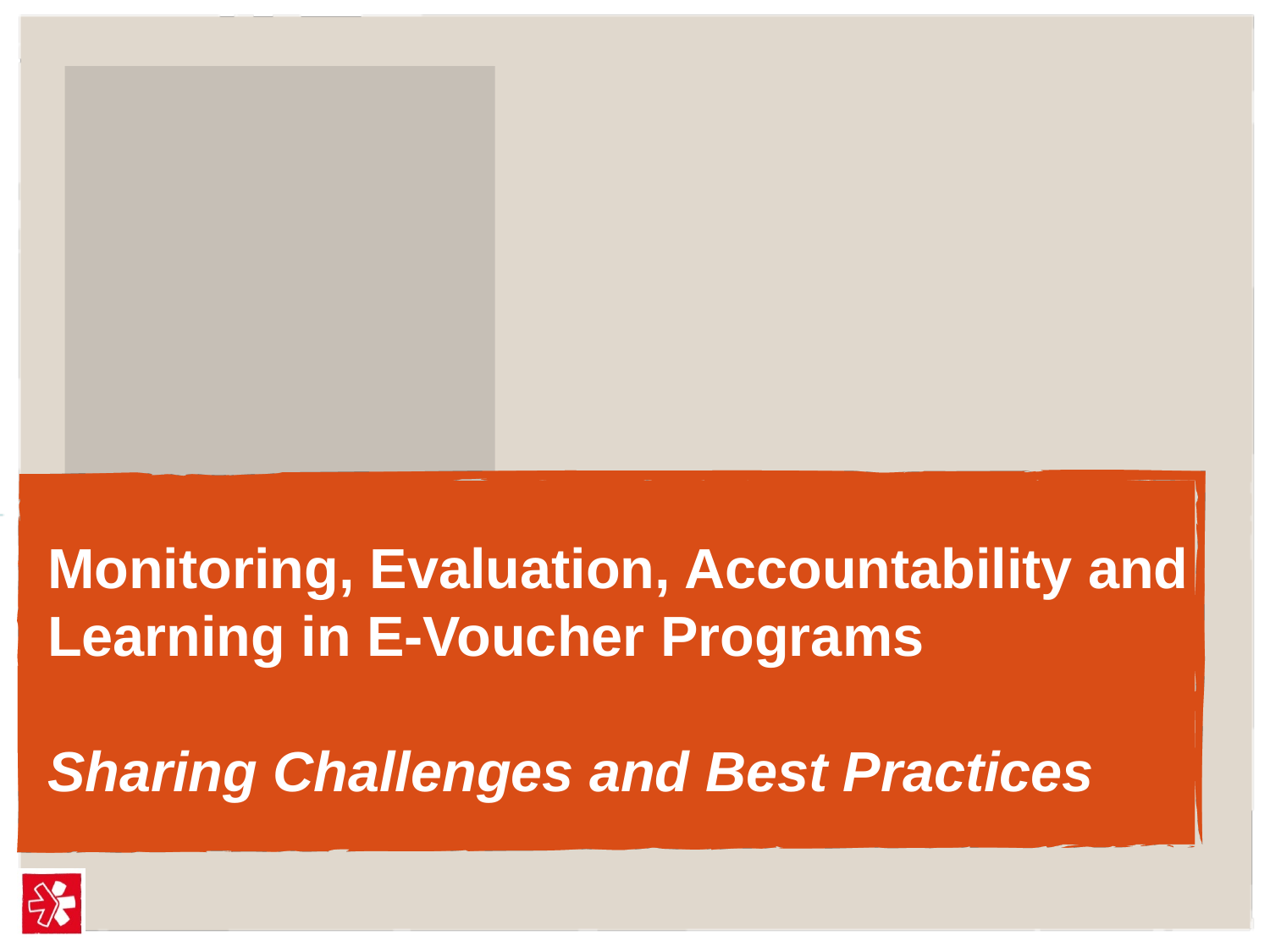

# Monitoring, Evaluation, Accountability and Learning in E-Voucher Programs Sharing Challenges and Best Practices
6